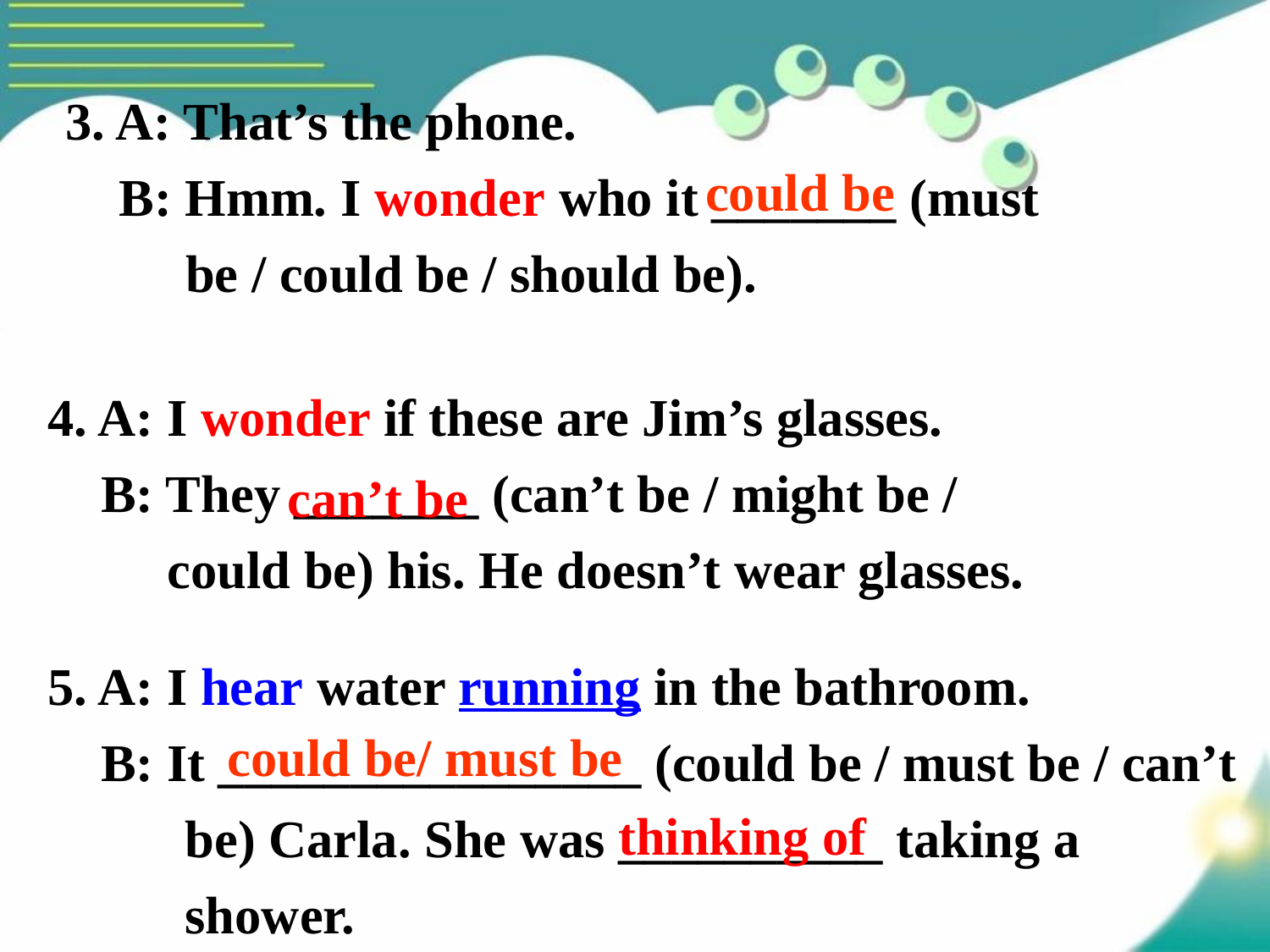

3. A: That’s the phone.
    B: Hmm. I wonder who it _______ (must
         be / could be / should be).
could be
4. A: I wonder if these are Jim’s glasses.
    B: They _______ (can’t be / might be /
         could be) his. He doesn’t wear glasses.
can’t be
5. A: I hear water running in the bathroom.
    B: It ________________ (could be / must be / can’t be) Carla. She was __________ taking a shower.
could be/ must be
thinking of